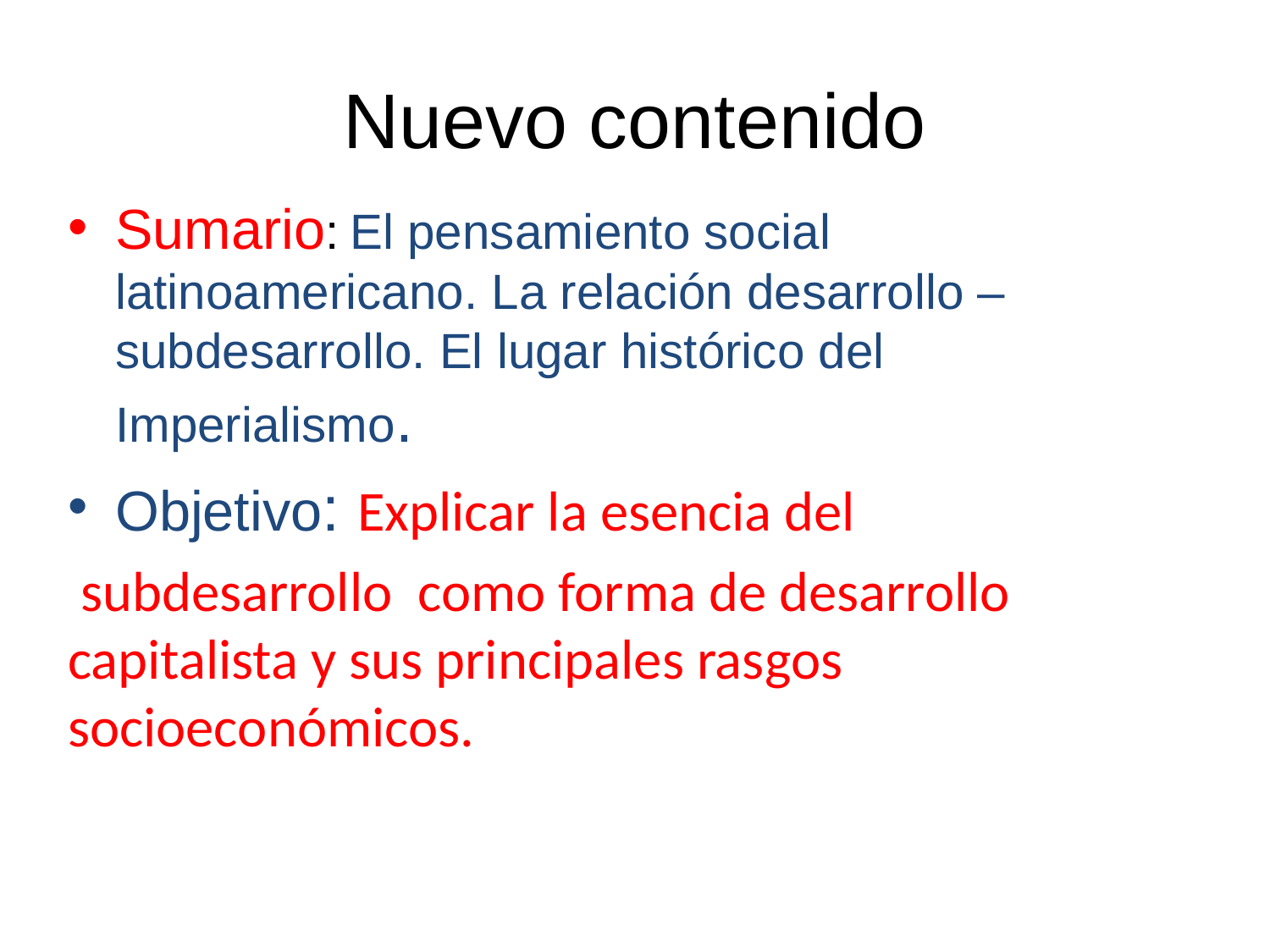

# Nuevo contenido
Sumario: El pensamiento social latinoamericano. La relación desarrollo – subdesarrollo. El lugar histórico del Imperialismo.
Objetivo: Explicar la esencia del
 subdesarrollo  como forma de desarrollo capitalista y sus principales rasgos socioeconómicos.